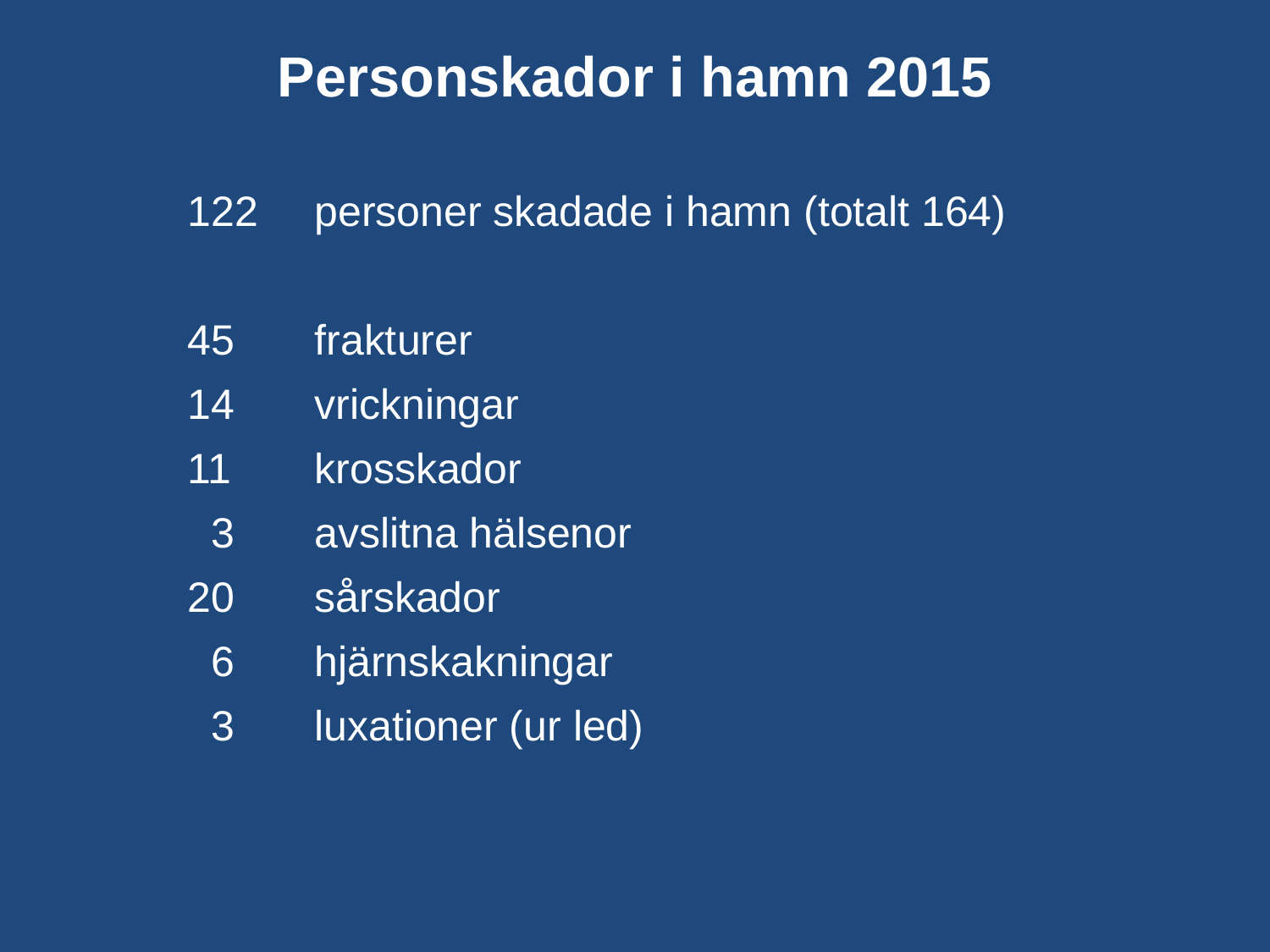

# Personskador i hamn 2015
122 	personer skadade i hamn (totalt 164)

45 	frakturer
14 	vrickningar
11 	krosskador
  3 	avslitna hälsenor
20 	sårskador
  6 	hjärnskakningar
  3	luxationer (ur led)